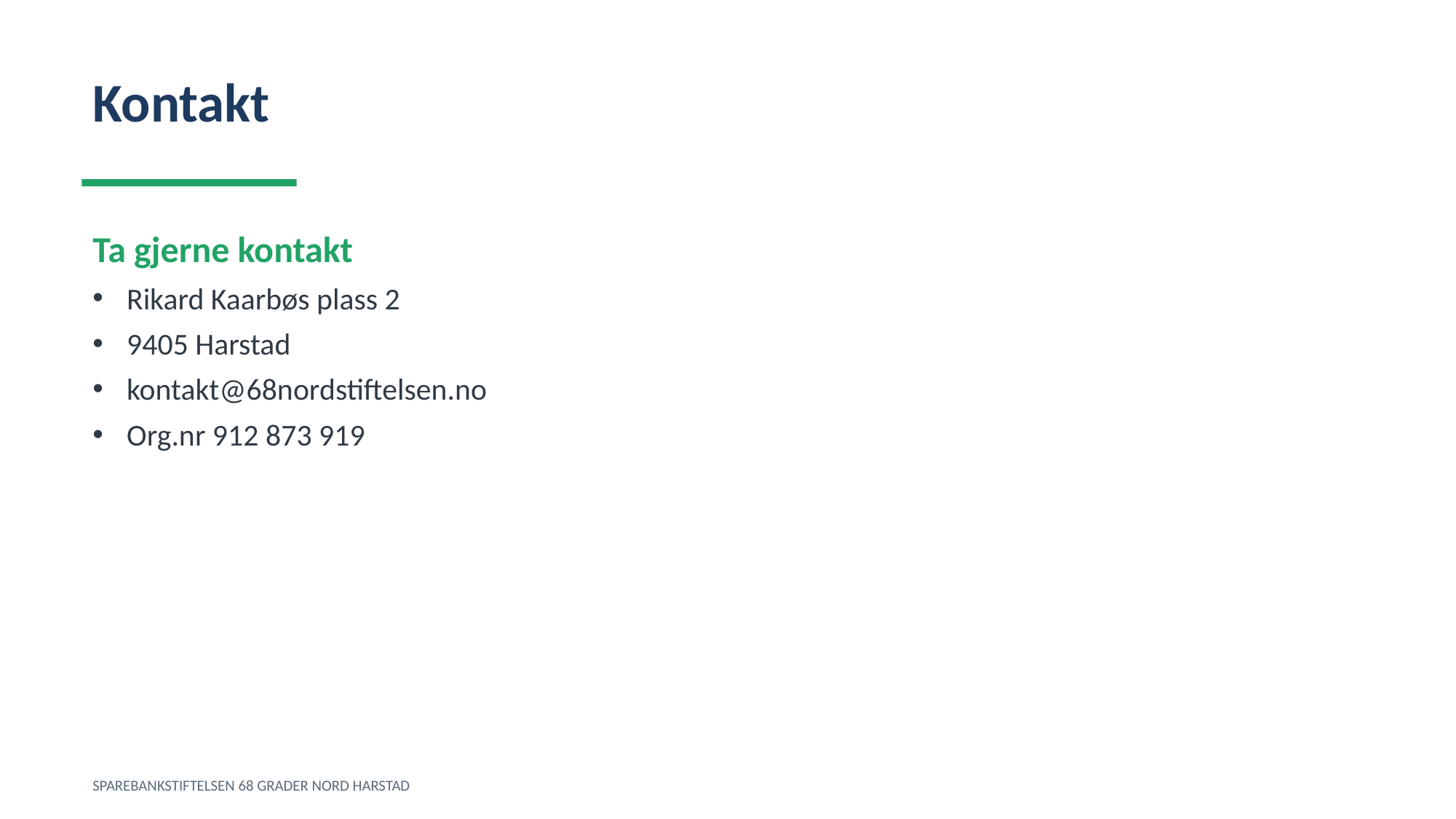

Kontakt

Ta gjerne kontakt
Rikard Kaarbøs plass 2
9405 Harstad
kontakt@68nordstiftelsen.no
Org.nr 912 873 919
SPAREBANKSTIFTELSEN 68 GRADER NORD HARSTAD